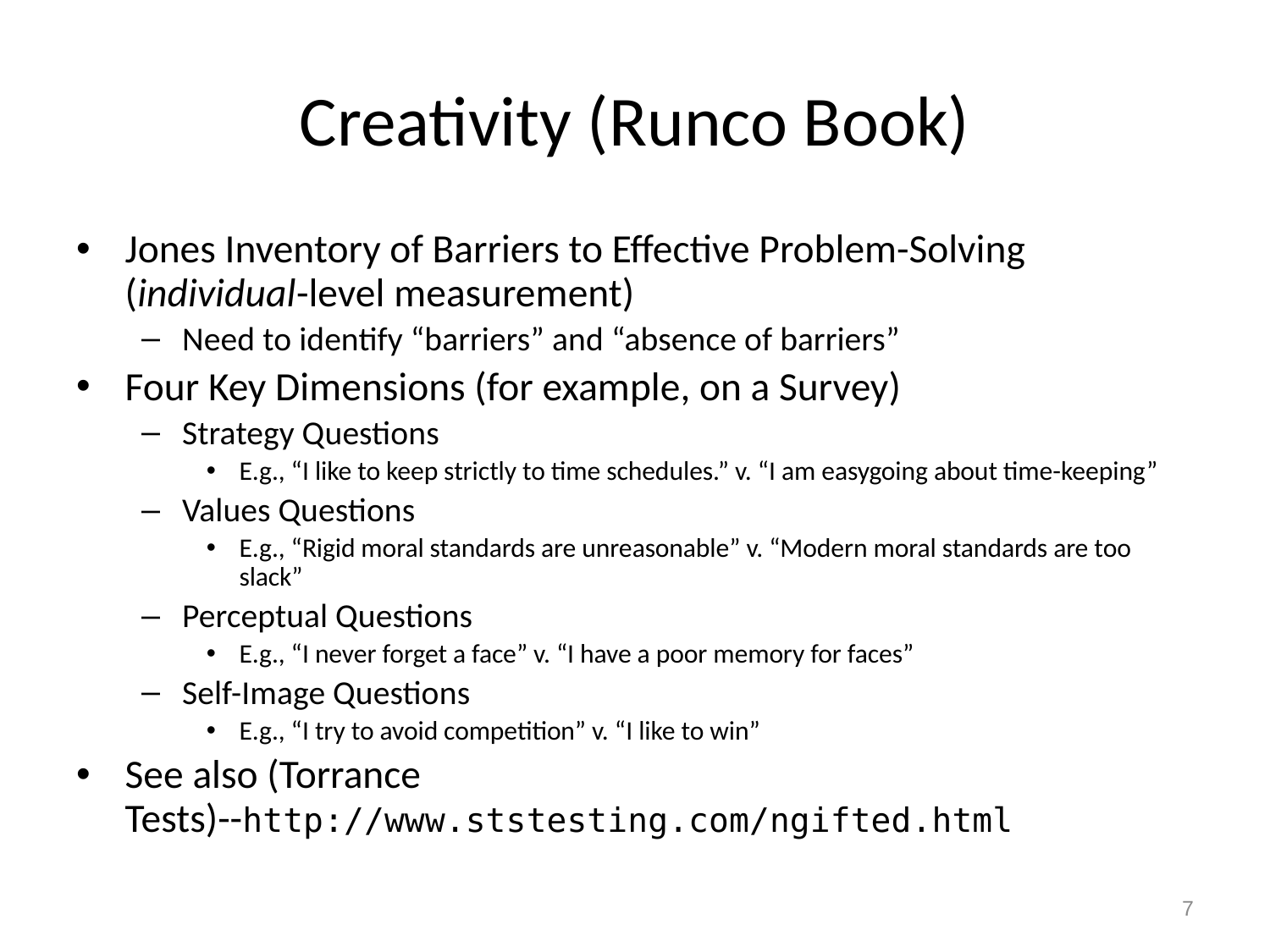

# Creativity (Runco Book)
Jones Inventory of Barriers to Effective Problem-Solving (individual-level measurement)
Need to identify “barriers” and “absence of barriers”
Four Key Dimensions (for example, on a Survey)
Strategy Questions
E.g., “I like to keep strictly to time schedules.” v. “I am easygoing about time-keeping”
Values Questions
E.g., “Rigid moral standards are unreasonable” v. “Modern moral standards are too slack”
Perceptual Questions
E.g., “I never forget a face” v. “I have a poor memory for faces”
Self-Image Questions
E.g., “I try to avoid competition” v. “I like to win”
See also (Torrance Tests)--http://www.ststesting.com/ngifted.html

7